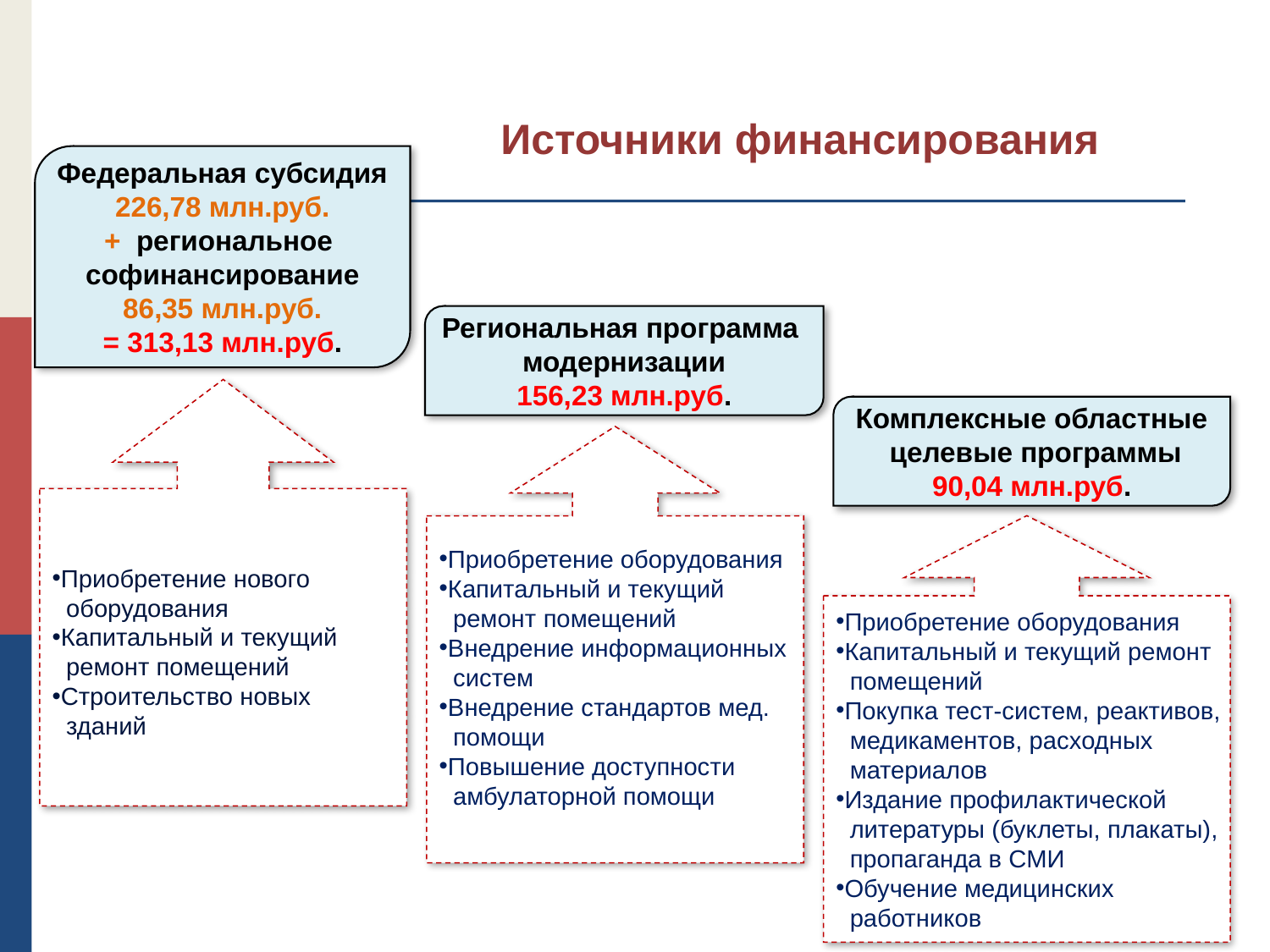

Источники финансирования
Федеральная субсидия
226,78 млн.руб.
+  региональное
софинансирование
86,35 млн.руб.
= 313,13 млн.руб.
Региональная программа
модернизации
156,23 млн.руб.

Приобретение нового
  оборудования
Капитальный и текущий
  ремонт помещений
Строительство новых
  зданий

Комплексные областные
 целевые программы
90,04 млн.руб.
Приобретение оборудования
Капитальный и текущий
  ремонт помещений
Внедрение информационных
  систем
Внедрение стандартов мед.
  помощи
Повышение доступности
  амбулаторной помощи

Приобретение оборудования
Капитальный и текущий ремонт
  помещений
Покупка тест-систем, реактивов,
  медикаментов, расходных
  материалов
Издание профилактической
  литературы (буклеты, плакаты),
  пропаганда в СМИ
Обучение медицинских
  работников